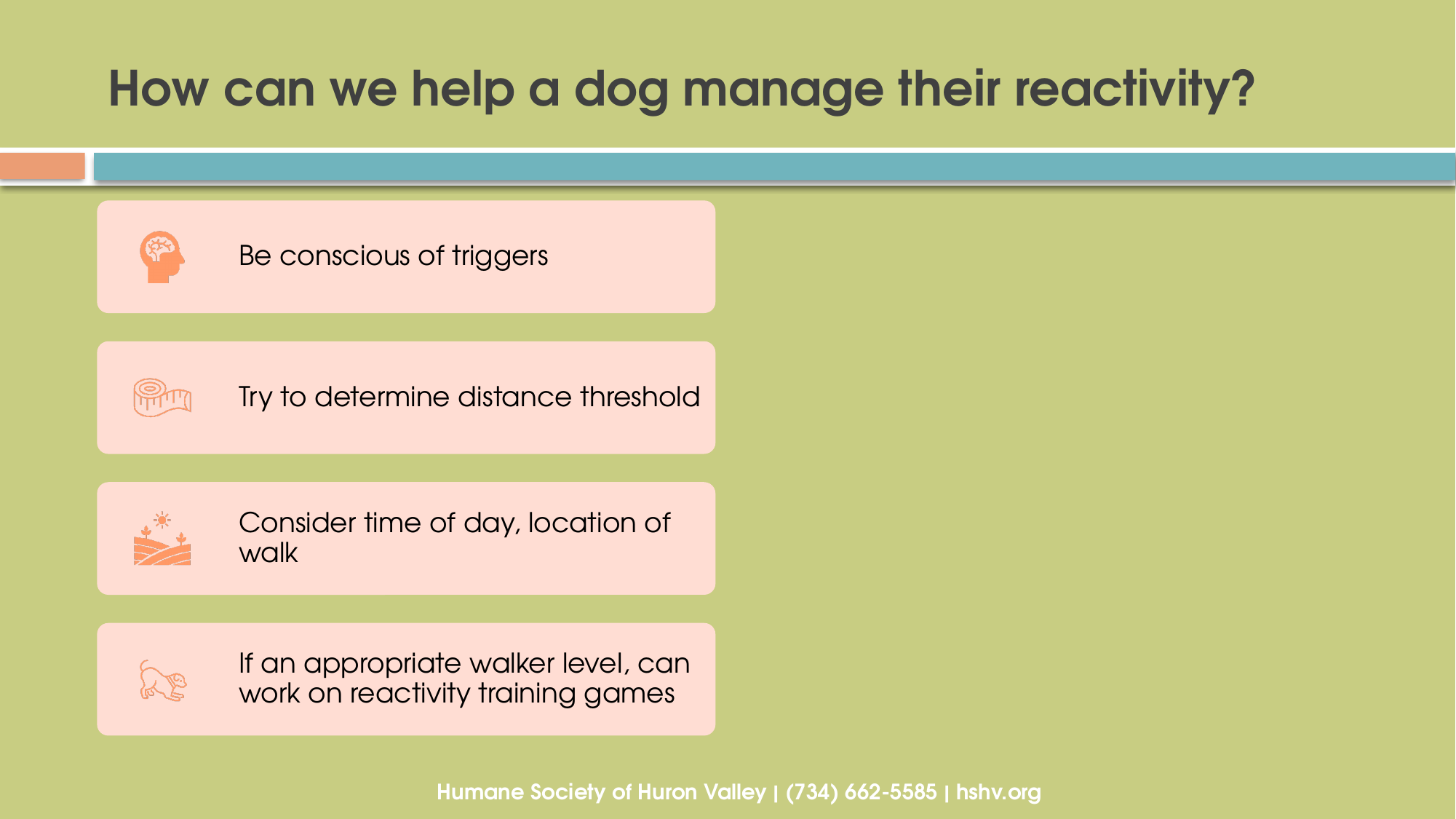

# How can we help a dog manage their reactivity?
Be conscious of triggers
Try to determine distance threshold
Consider time of day, location of walk
If an appropriate walker level, can work on reactivity training games